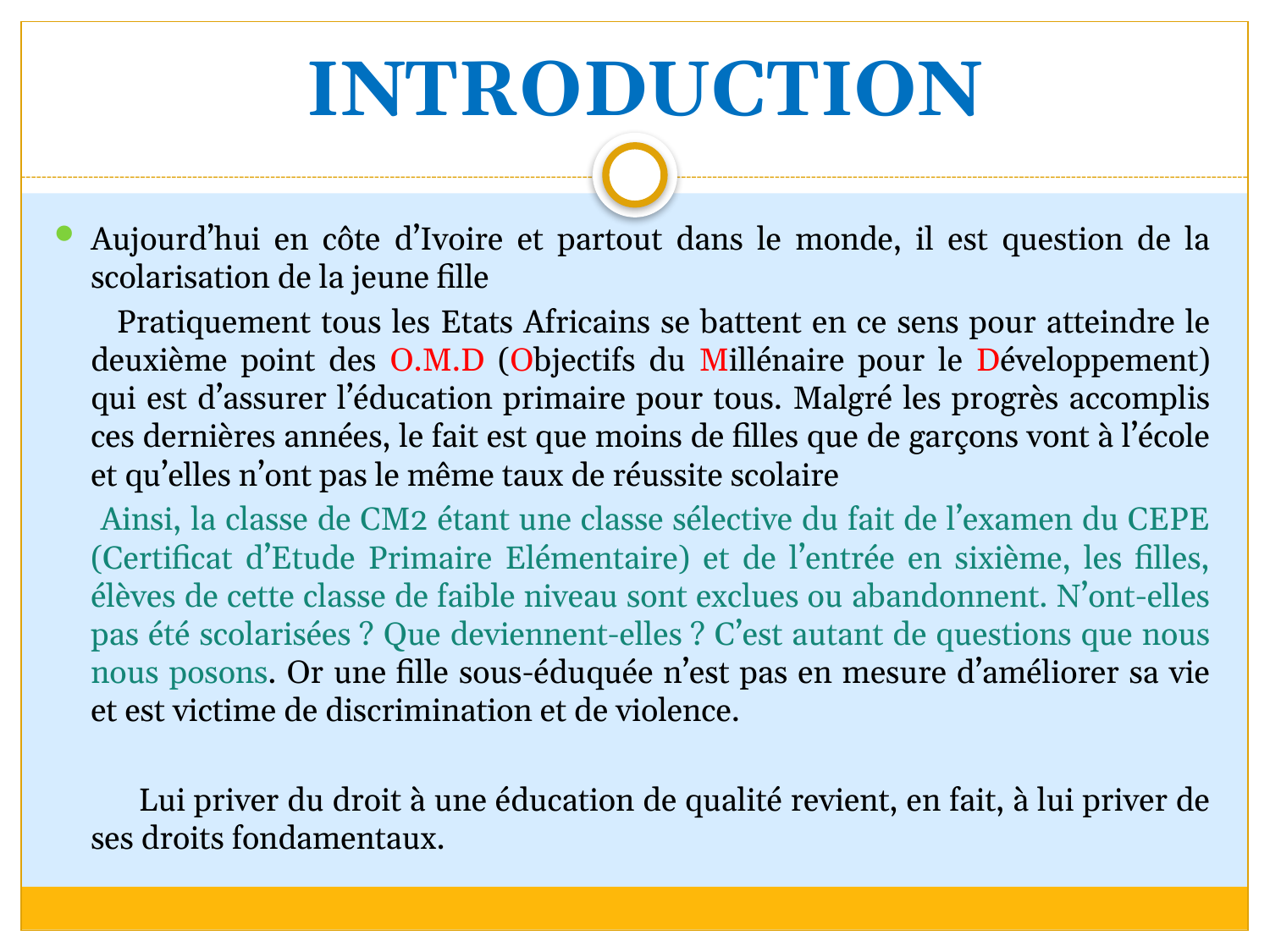

# INTRODUCTION
Aujourd’hui en côte d’Ivoire et partout dans le monde, il est question de la scolarisation de la jeune fille
      Pratiquement tous les Etats Africains se battent en ce sens pour atteindre le deuxième point des O.M.D (Objectifs du Millénaire pour le Développement) qui est d’assurer l’éducation primaire pour tous. Malgré les progrès accomplis ces dernières années, le fait est que moins de filles que de garçons vont à l’école et qu’elles n’ont pas le même taux de réussite scolaire
     Ainsi, la classe de CM2 étant une classe sélective du fait de l’examen du CEPE (Certificat d’Etude Primaire Elémentaire) et de l’entrée en sixième, les filles, élèves de cette classe de faible niveau sont exclues ou abandonnent. N’ont-elles pas été scolarisées ? Que deviennent-elles ? C’est autant de questions que nous nous posons. Or une fille sous-éduquée n’est pas en mesure d’améliorer sa vie et est victime de discrimination et de violence.

          Lui priver du droit à une éducation de qualité revient, en fait, à lui priver de ses droits fondamentaux.